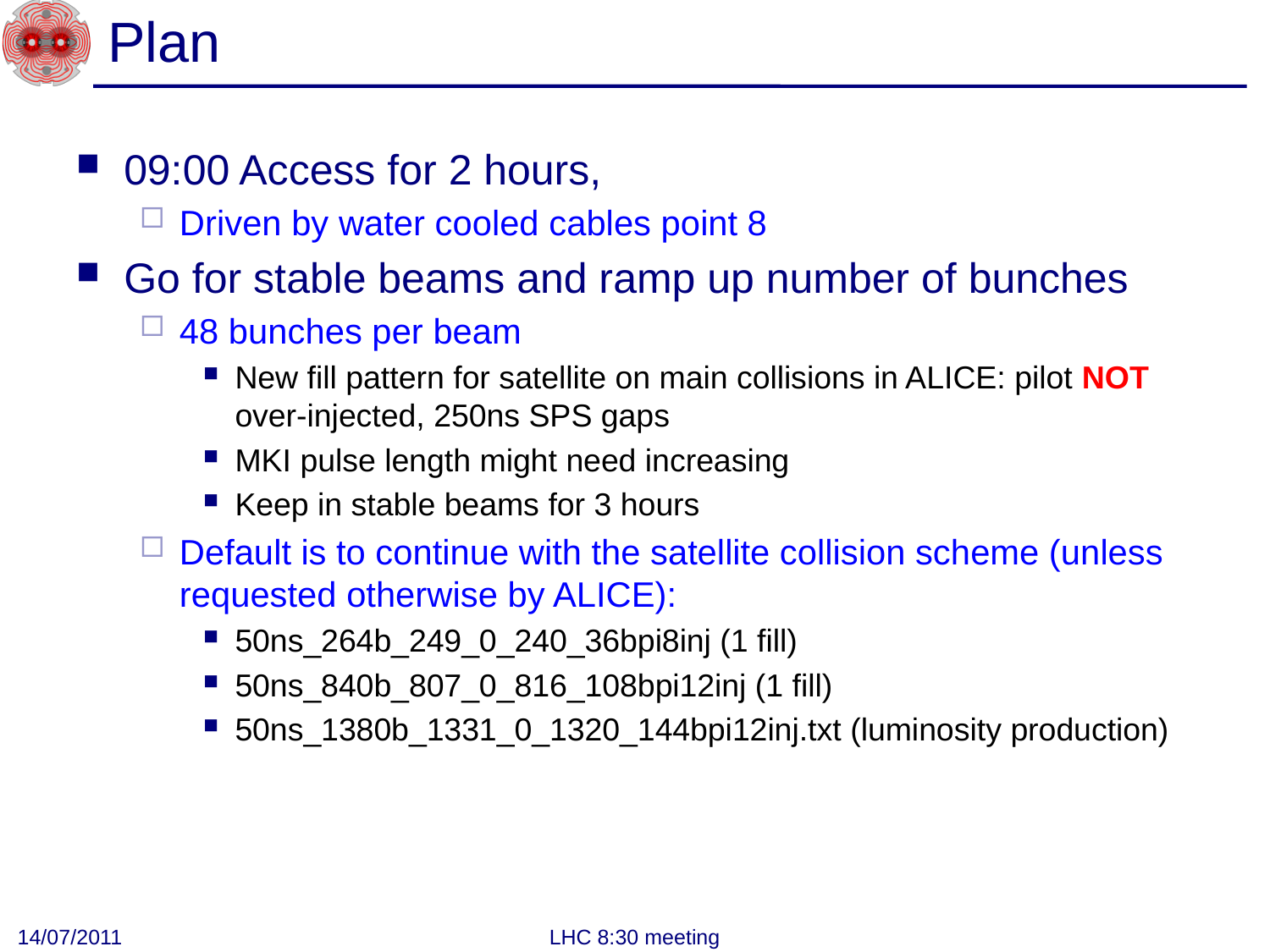

# Plan
09:00 Access for 2 hours,
Driven by water cooled cables point 8
Go for stable beams and ramp up number of bunches
48 bunches per beam
New fill pattern for satellite on main collisions in ALICE: pilot NOT over-injected, 250ns SPS gaps
MKI pulse length might need increasing
Keep in stable beams for 3 hours
Default is to continue with the satellite collision scheme (unless requested otherwise by ALICE):
50ns_264b_249_0_240_36bpi8inj (1 fill)
50ns_840b_807_0_816_108bpi12inj (1 fill)
50ns_1380b_1331_0_1320_144bpi12inj.txt (luminosity production)

14/07/2011
LHC 8:30 meeting